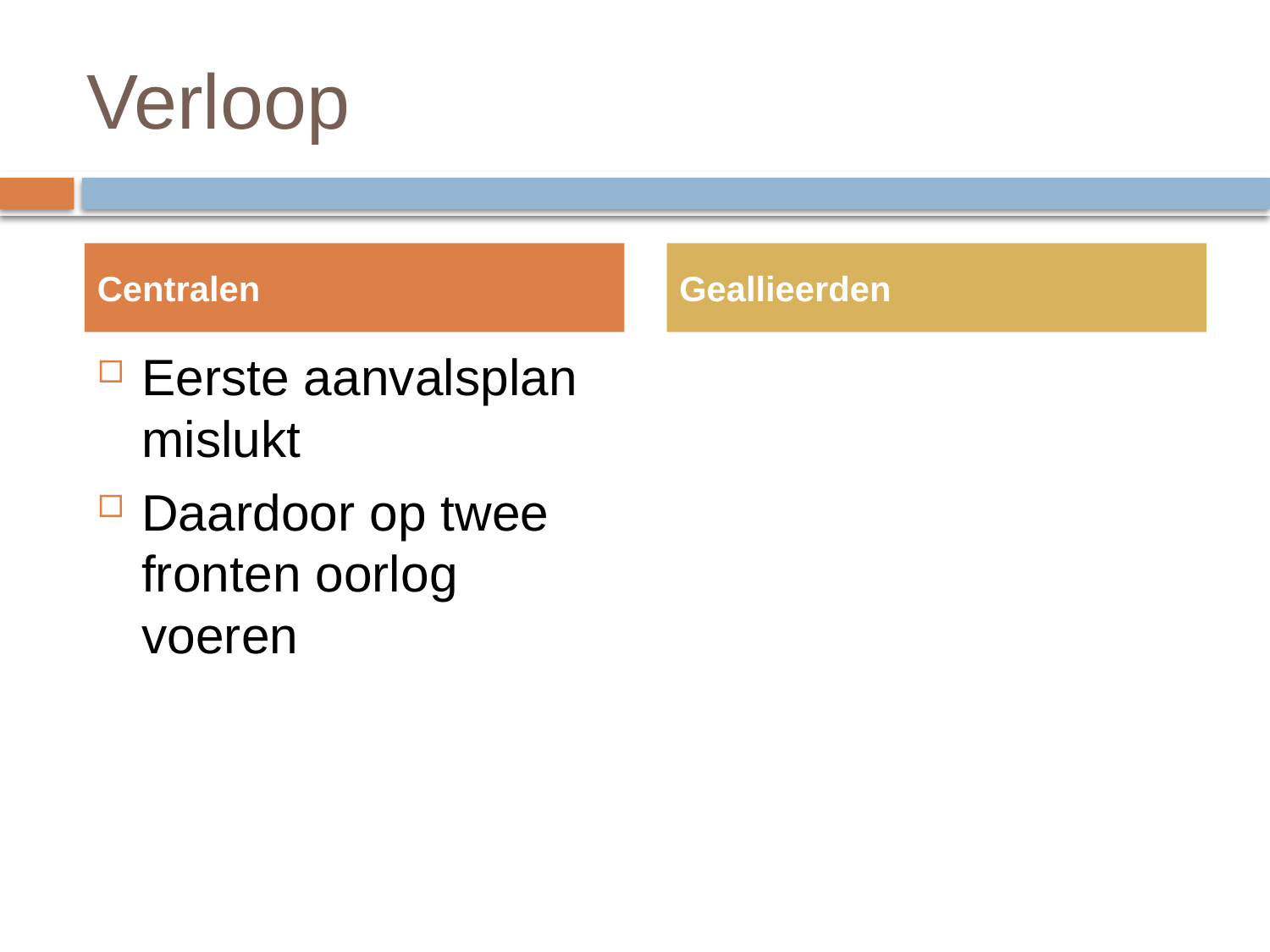

# Verloop
Centralen
Geallieerden
Eerste aanvalsplan mislukt
Daardoor op twee fronten oorlog voeren